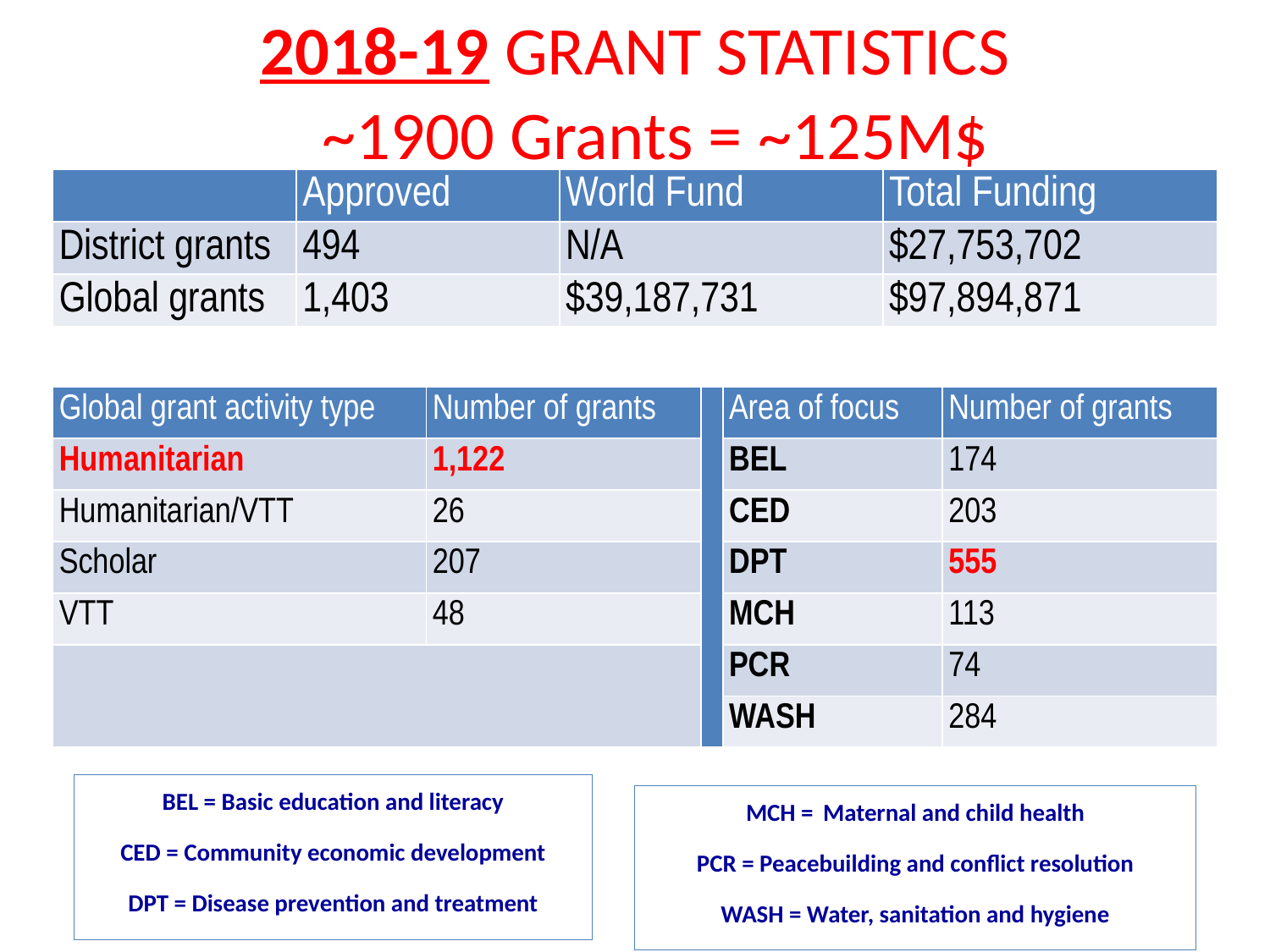

# 2018-19 GRANT STATISTICS
~1900 Grants = ~125M$
|  | Approved | World Fund | Total Funding |
| --- | --- | --- | --- |
| District grants | 494 | N/A | $27,753,702 |
| Global grants | 1,403 | $39,187,731 | $97,894,871 |
| Global grant activity type | Number of grants |  | Area of focus | Number of grants |
| --- | --- | --- | --- | --- |
| Humanitarian | 1,122 |  | BEL | 174 |
| Humanitarian/VTT | 26 |  | CED | 203 |
| Scholar | 207 |  | DPT | 555 |
| VTT | 48 |  | MCH | 113 |
|  |  |  | PCR | 74 |
|  |  |  | WASH | 284 |
BEL = Basic education and literacy
CED = Community economic development
DPT = Disease prevention and treatment
MCH = Maternal and child health
PCR = Peacebuilding and conflict resolution
WASH = Water, sanitation and hygiene